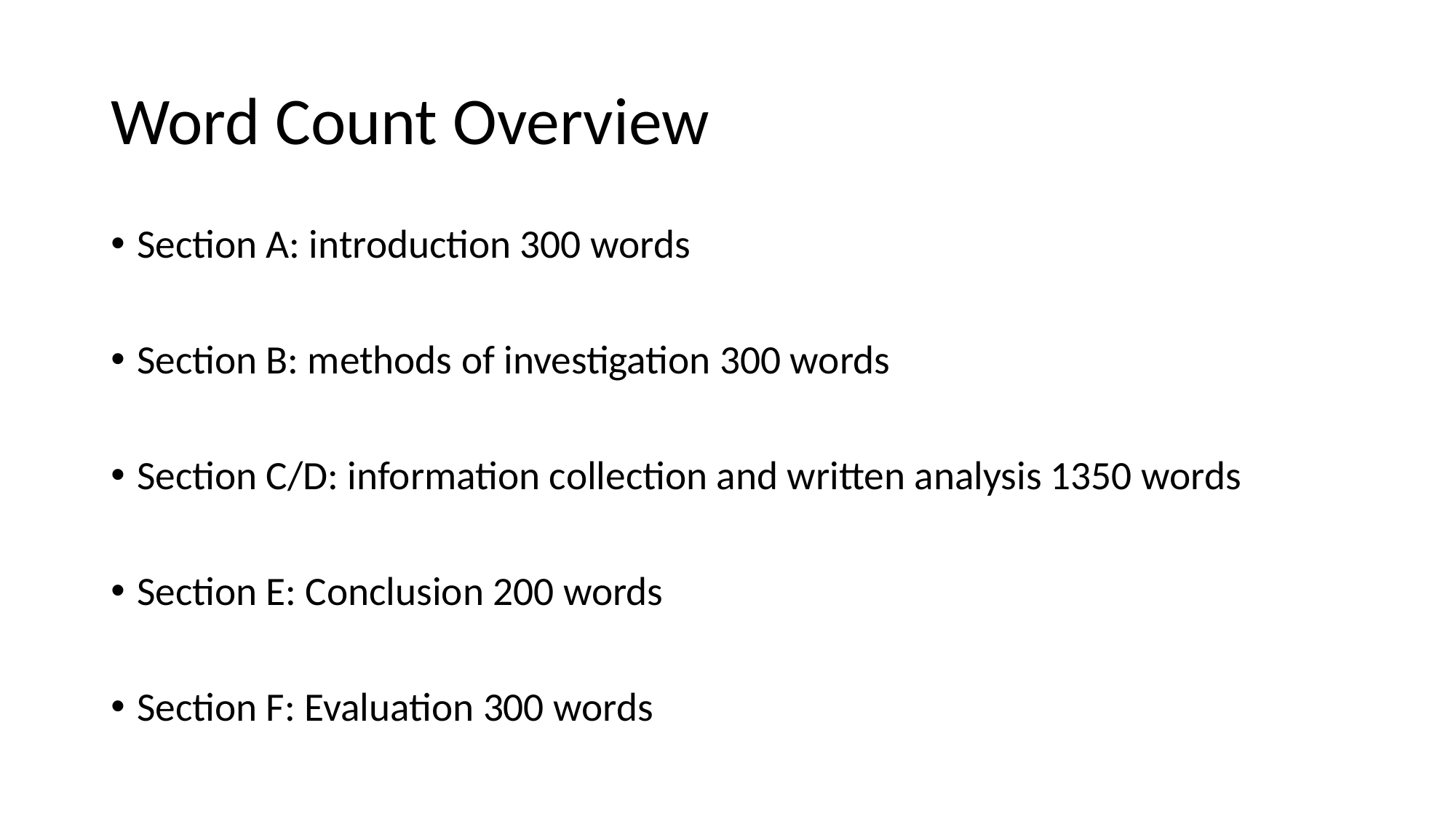

# Word Count Overview
Section A: introduction 300 words

Section B: methods of investigation 300 words

Section C/D: information collection and written analysis 1350 words

Section E: Conclusion 200 words

Section F: Evaluation 300 words